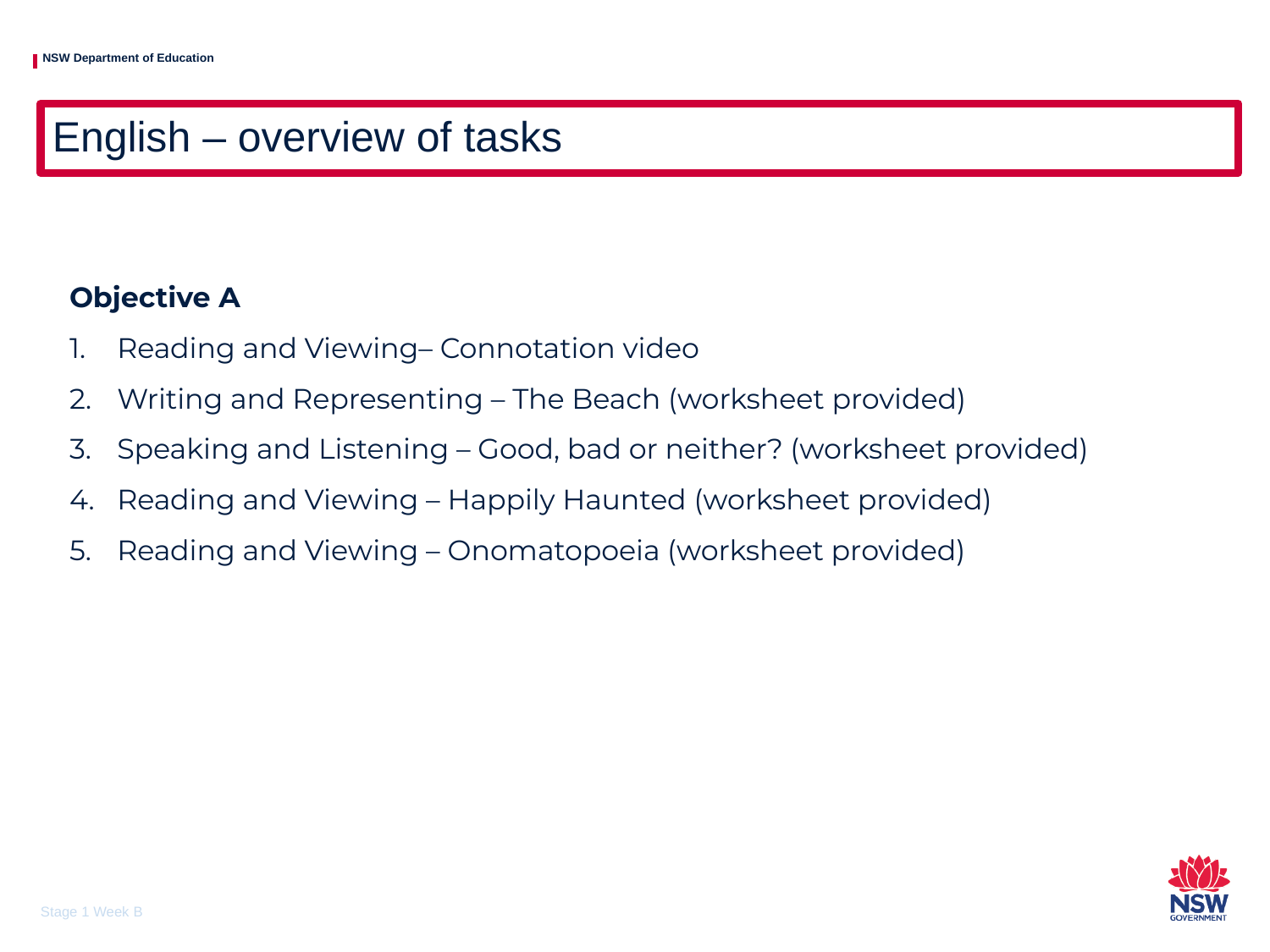

# English – overview of tasks
Objective A
Reading and Viewing– Connotation video
Writing and Representing – The Beach (worksheet provided)
Speaking and Listening – Good, bad or neither? (worksheet provided)
Reading and Viewing – Happily Haunted (worksheet provided)
Reading and Viewing – Onomatopoeia (worksheet provided)

Stage 1 Week B